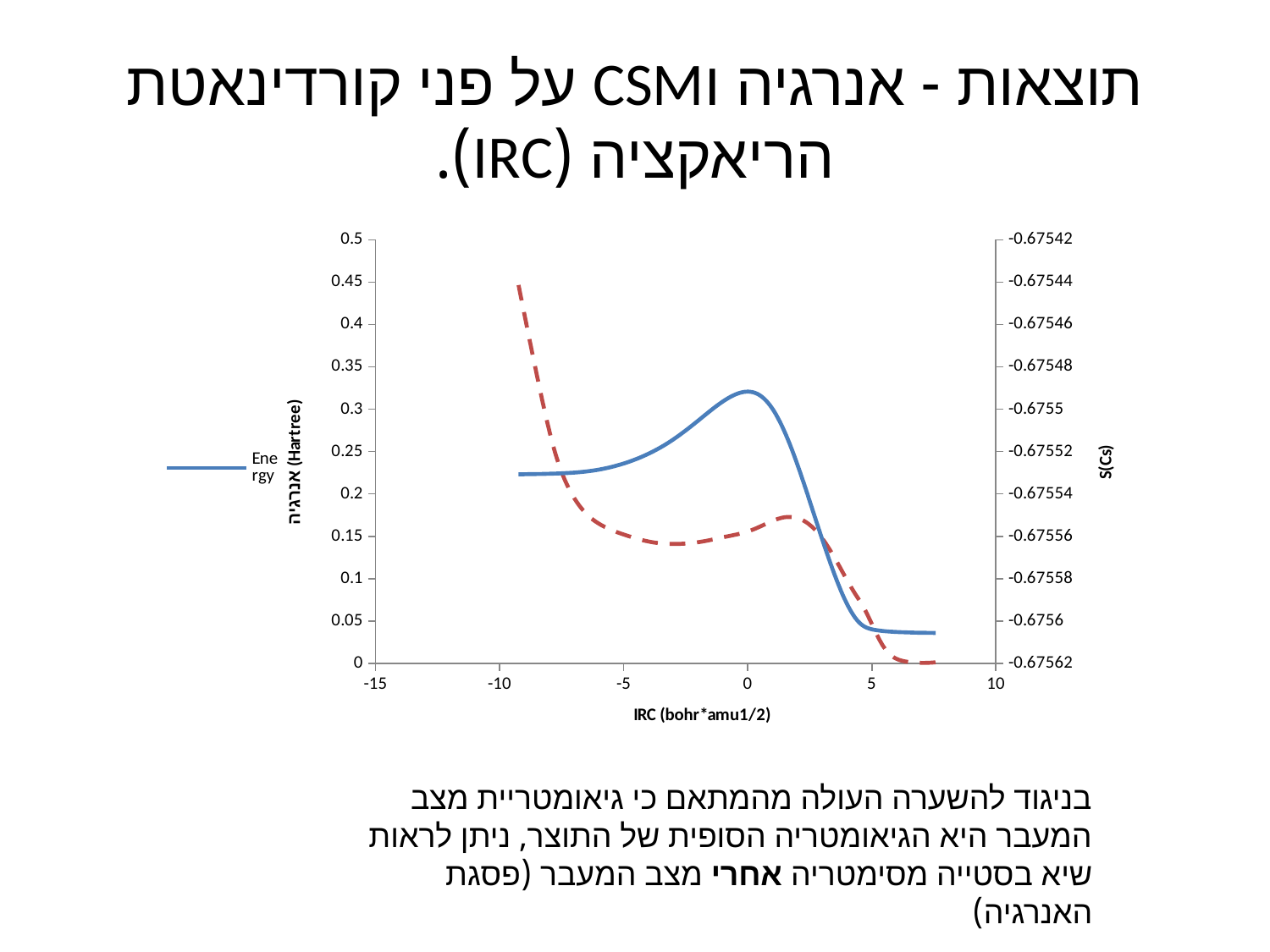

# תוצאות - אנרגיה וCSM על פני קורדינאטת הריאקציה (IRC).

### Chart

| Category | Energy | S(Cs) |
|---|---|---|
בניגוד להשערה העולה מהמתאם כי גיאומטריית מצב המעבר היא הגיאומטריה הסופית של התוצר, ניתן לראות שיא בסטייה מסימטריה אחרי מצב המעבר (פסגת האנרגיה)